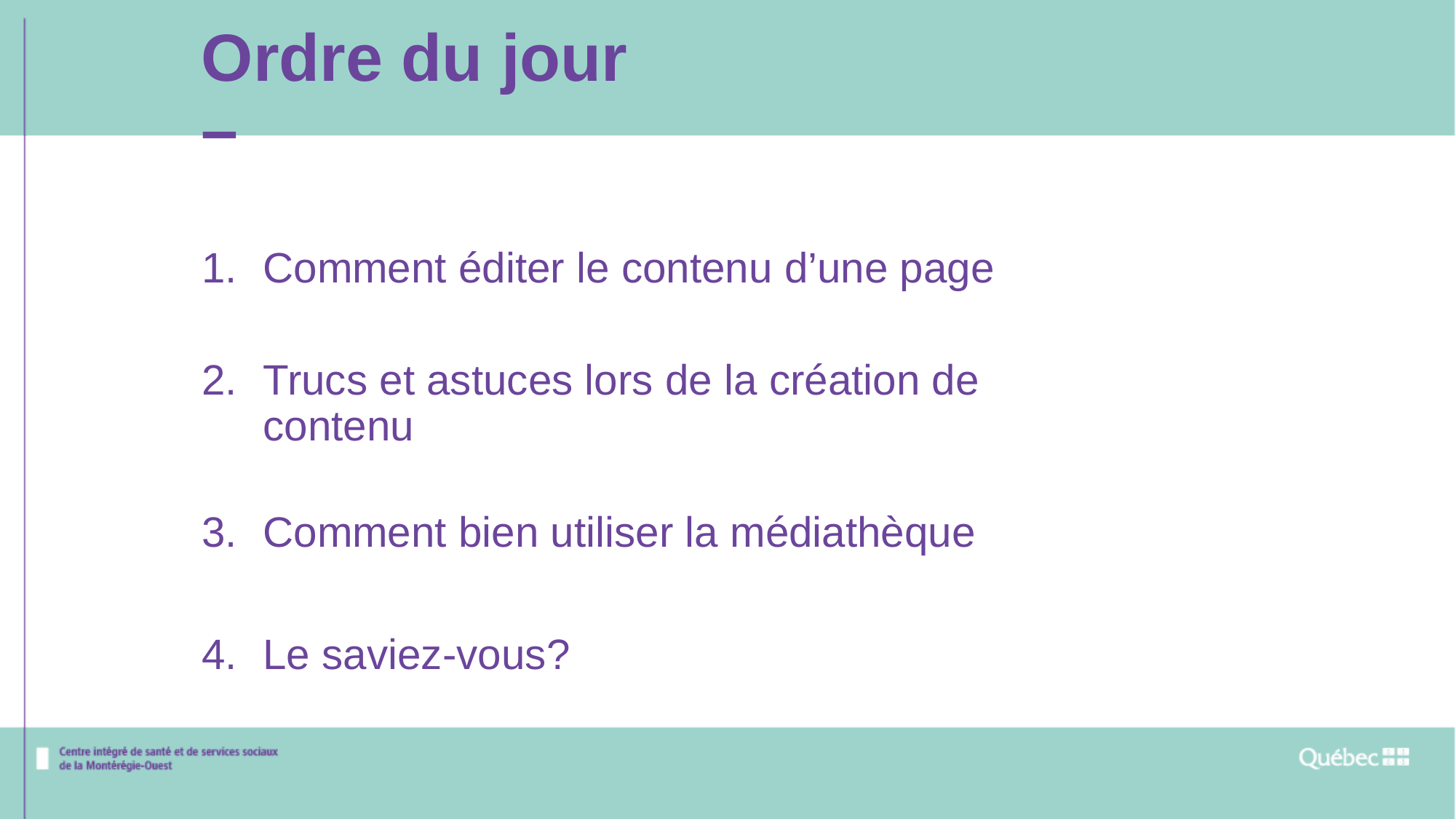

Ordre du jour
–
Comment éditer le contenu d’une page
Trucs et astuces lors de la création de contenu
Comment bien utiliser la médiathèque

Le saviez-vous?